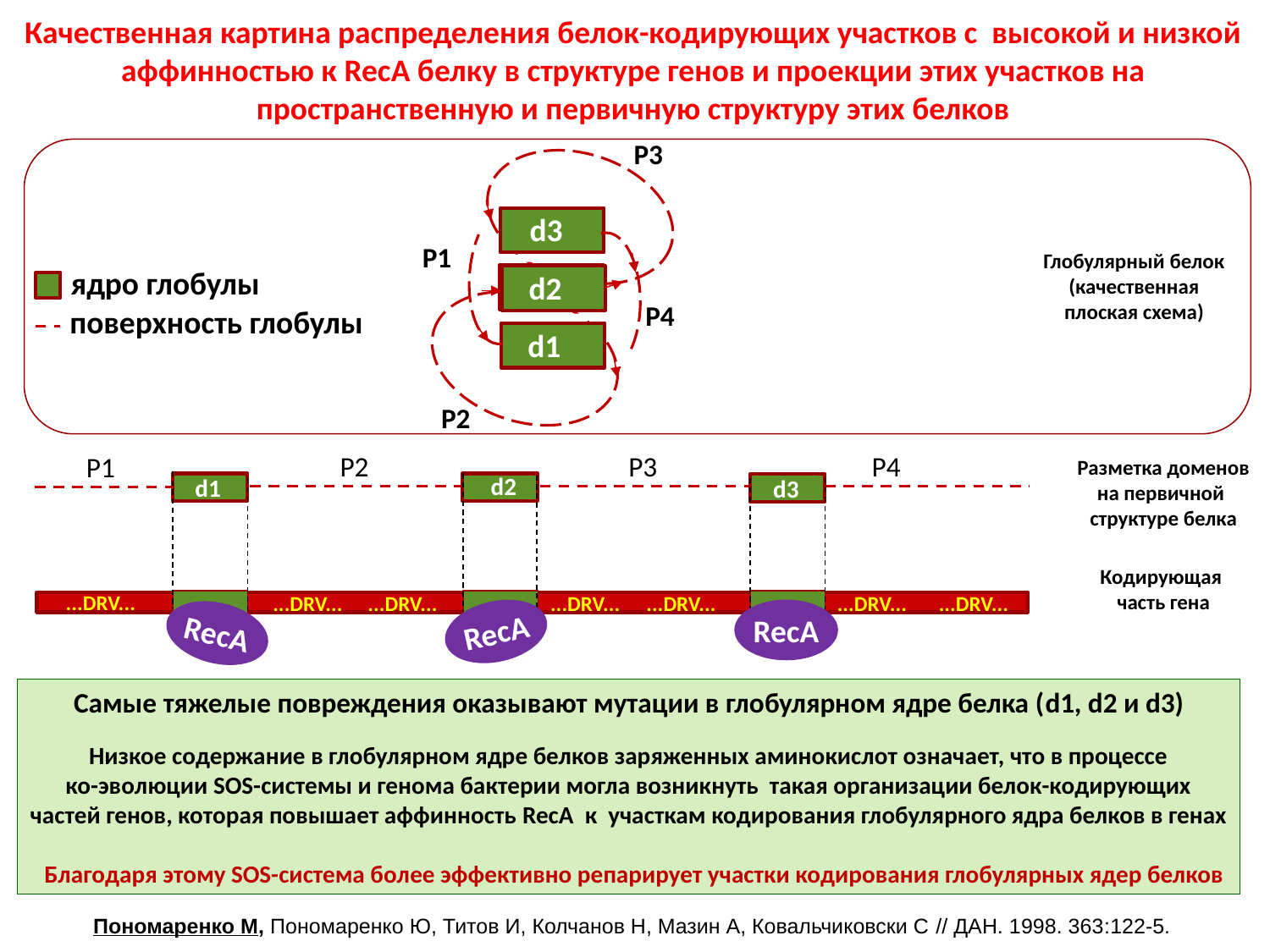

Качественная картина распределения белок-кодирующих участков с  высокой и низкой аффинностью к RecA белку в структуре генов и проекции этих участков на пространственную и первичную структуру этих белков
P3

d3
P1
d2
P4
d1
P2

Глобулярный белок
(качественная
плоская схема)
ядро глобулы

поверхность глобулы
P3
P4
P2
P1
Разметка доменов
на первичной
структуре белка
d2
d1
d3

Кодирующая
часть гена

...DRV...
...DRV...
...DRV...
...DRV...
...DRV...
...DRV...
...DRV...
RecA
RecA
RecA
Самые тяжелые повреждения оказывают мутации в глобулярном ядре белка (d1, d2 и d3)
Низкое содержание в глобулярном ядре белков заряженных аминокислот означает, что в процессе
ко-эволюции SOS-системы и генома бактерии могла возникнуть  такая организации белок-кодирующих частей генов, которая повышает аффинность RecA  к  участкам кодирования глобулярного ядра белков в генах

  Благодаря этому SOS-система более эффективно репарирует участки кодирования глобулярных ядер белков
Пономаренко М, Пономаренко Ю, Титов И, Колчанов Н, Мазин А, Ковальчиковски С // ДАН. 1998. 363:122-5.